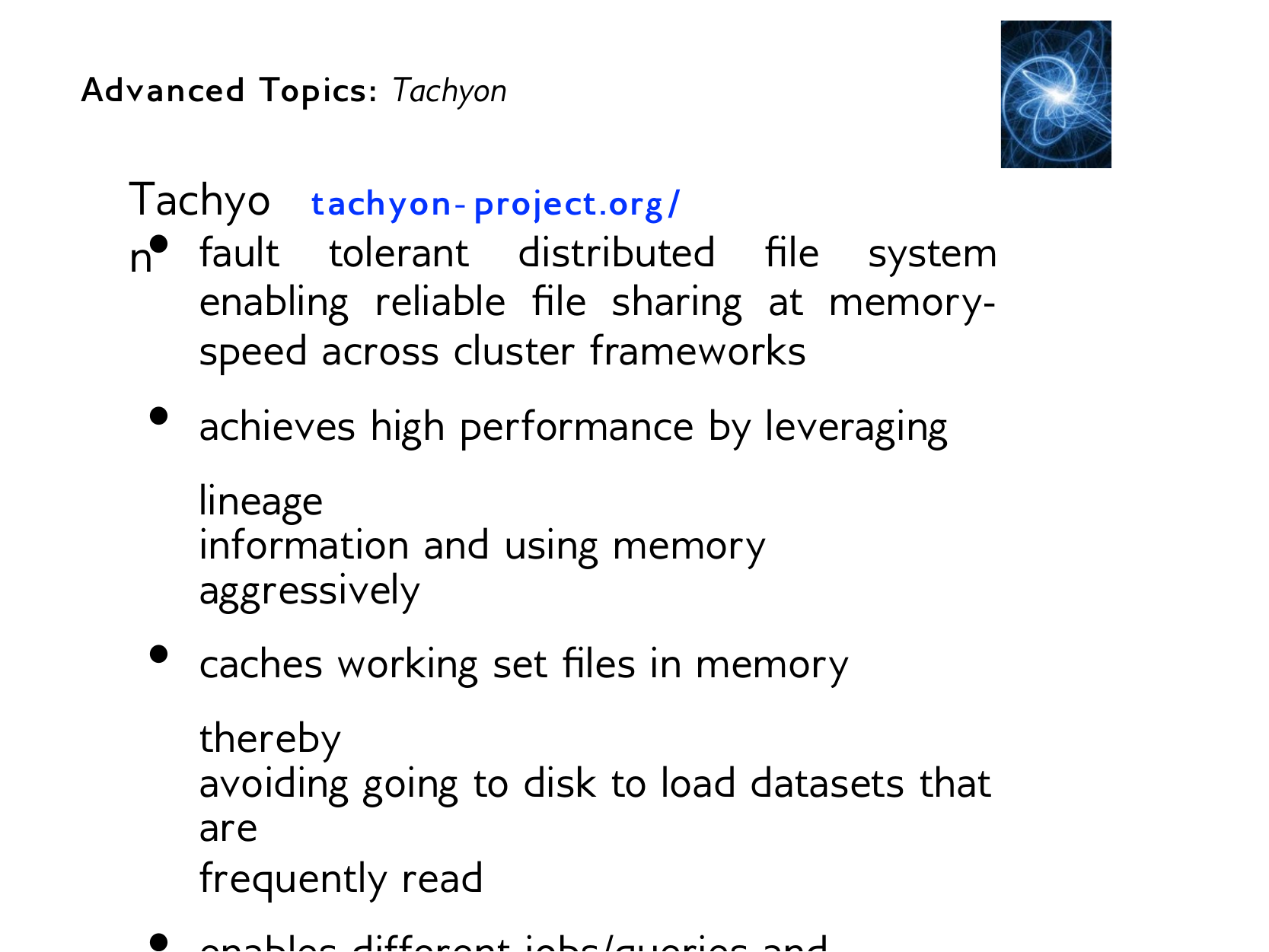

Advanced Topics: Tachyon
Tachyon
tachyon-project.org/
fault tolerant distributed file system enabling reliable file sharing at memory-speed across cluster frameworks
achieves high performance by leveraging lineage
information and using memory aggressively
caches working set files in memory thereby
avoiding going to disk to load datasets that are
frequently read
enables different jobs/queries and frameworks
to access cached files at memory speed